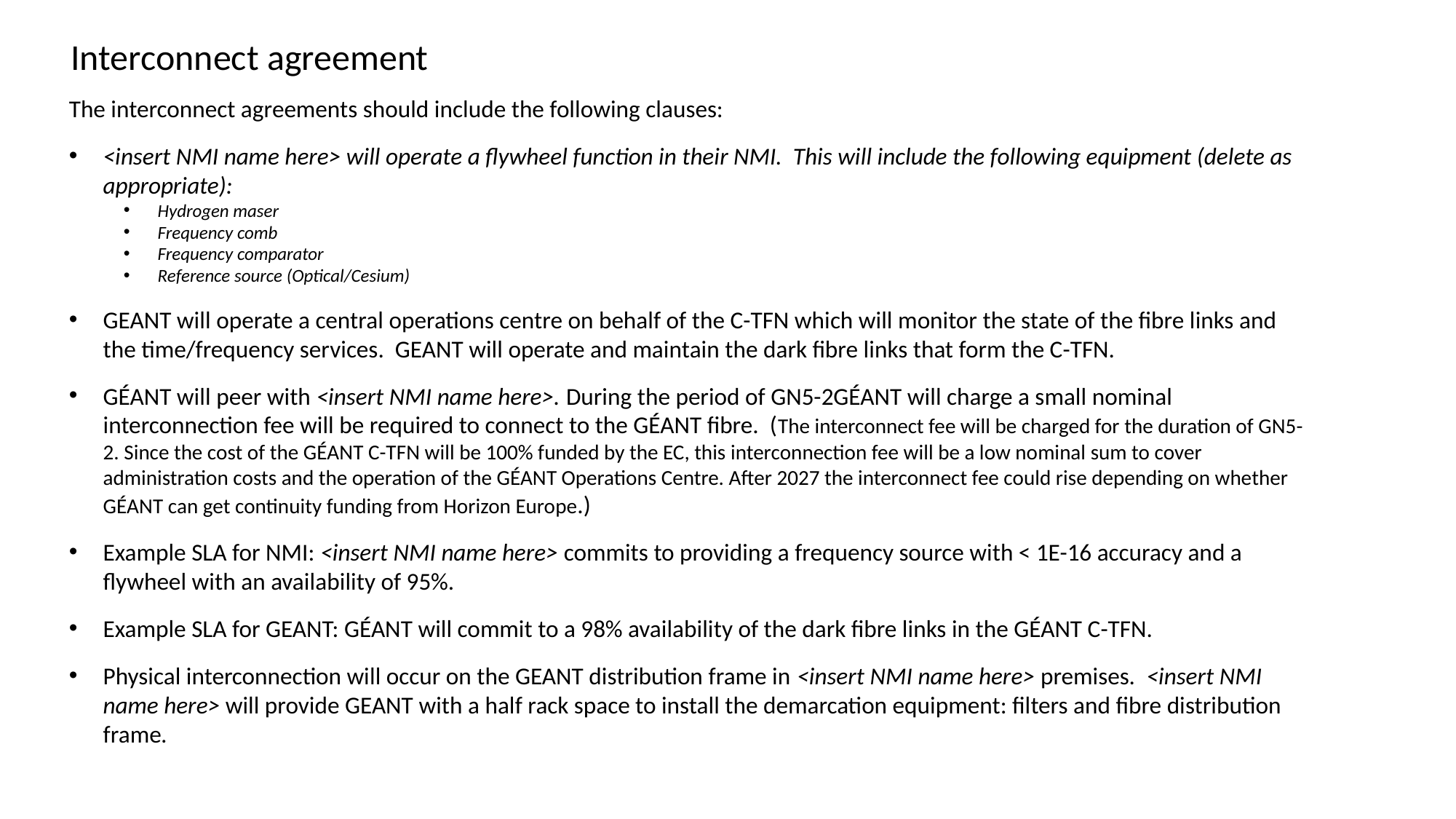

Interconnect agreement
The interconnect agreements should include the following clauses:
<insert NMI name here> will operate a flywheel function in their NMI.  This will include the following equipment (delete as appropriate):
Hydrogen maser
Frequency comb
Frequency comparator
Reference source (Optical/Cesium)
GEANT will operate a central operations centre on behalf of the C-TFN which will monitor the state of the fibre links and the time/frequency services.  GEANT will operate and maintain the dark fibre links that form the C-TFN.
GÉANT will peer with <insert NMI name here>. During the period of GN5-2GÉANT will charge a small nominal interconnection fee will be required to connect to the GÉANT fibre.  (The interconnect fee will be charged for the duration of GN5-2. Since the cost of the GÉANT C-TFN will be 100% funded by the EC, this interconnection fee will be a low nominal sum to cover administration costs and the operation of the GÉANT Operations Centre. After 2027 the interconnect fee could rise depending on whether GÉANT can get continuity funding from Horizon Europe.)
Example SLA for NMI: <insert NMI name here> commits to providing a frequency source with < 1E-16 accuracy and a flywheel with an availability of 95%.
Example SLA for GEANT: GÉANT will commit to a 98% availability of the dark fibre links in the GÉANT C-TFN.
Physical interconnection will occur on the GEANT distribution frame in <insert NMI name here> premises.  <insert NMI name here> will provide GEANT with a half rack space to install the demarcation equipment: filters and fibre distribution frame.